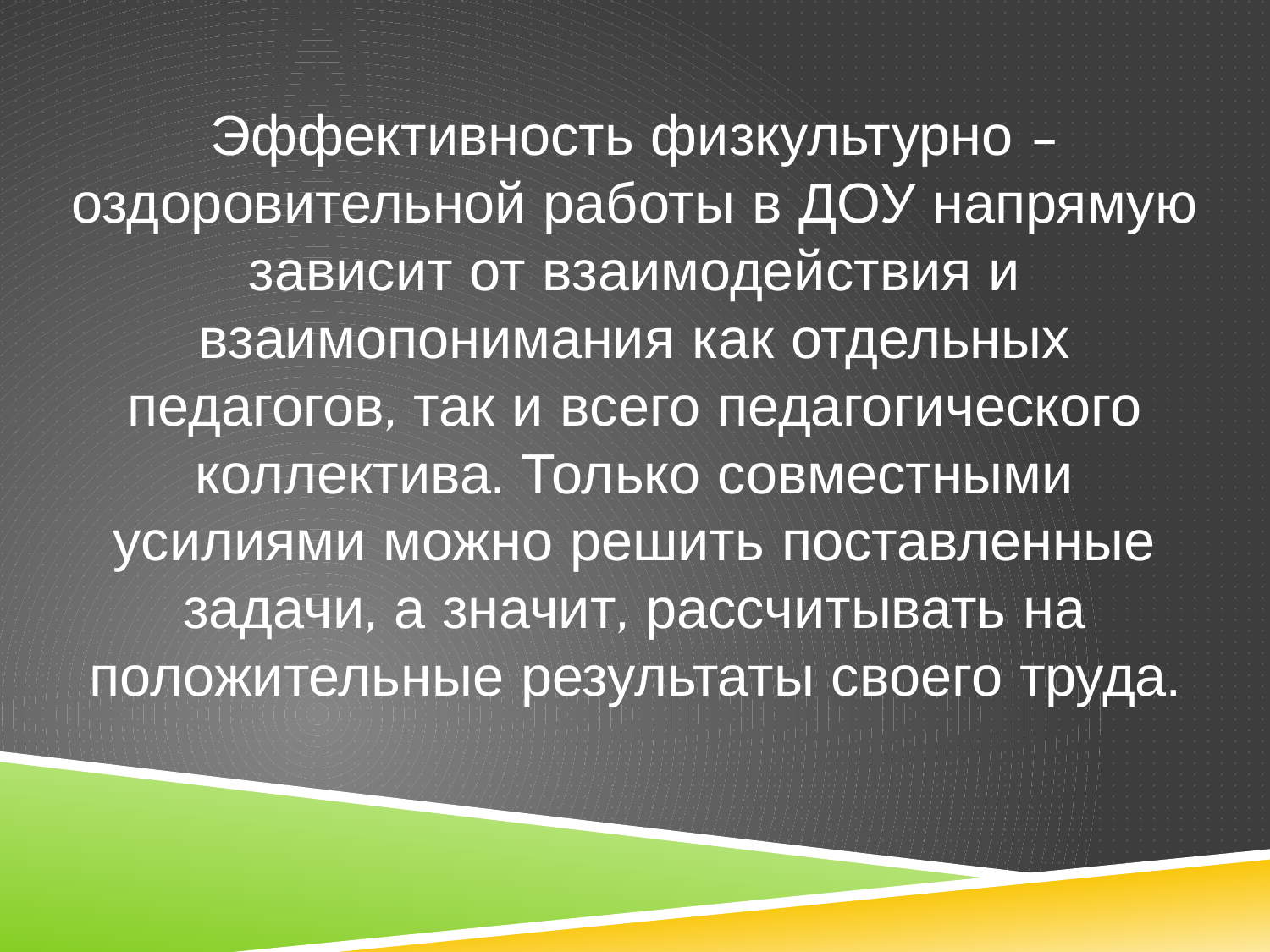

Эффективность физкультурно – оздоровительной работы в ДОУ напрямую зависит от взаимодействия и взаимопонимания как отдельных педагогов, так и всего педагогического коллектива. Только совместными усилиями можно решить поставленные задачи, а значит, рассчитывать на положительные результаты своего труда.